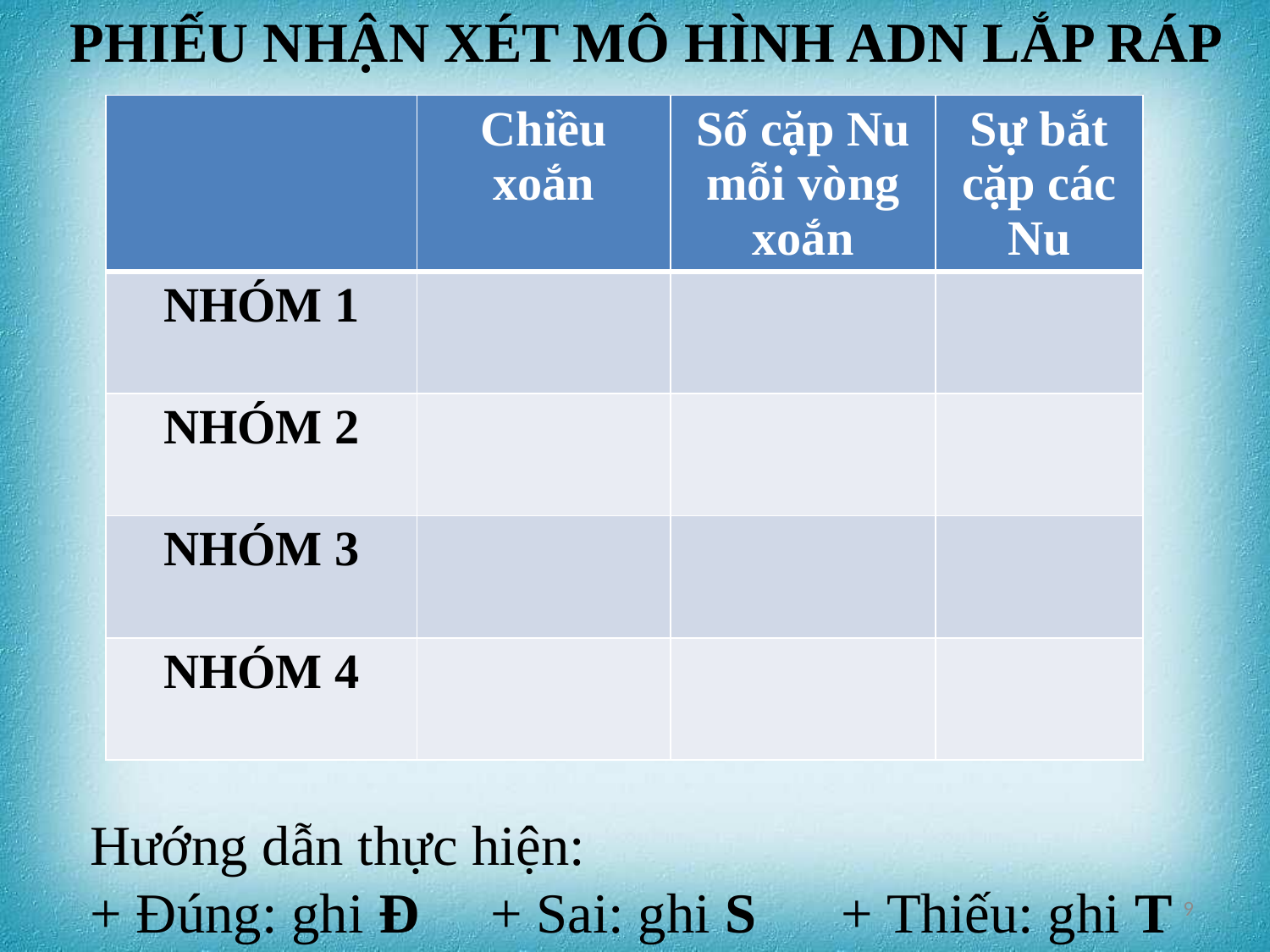

PHIẾU NHẬN XÉT MÔ HÌNH ADN LẮP RÁP
|  | Chiều xoắn | Số cặp Nu mỗi vòng xoắn | Sự bắt cặp các Nu |
| --- | --- | --- | --- |
| NHÓM 1 |  |  |  |
| NHÓM 2 |  |  |  |
| NHÓM 3 |  |  |  |
| NHÓM 4 |  |  |  |
Hướng dẫn thực hiện:
+ Đúng: ghi Đ     + Sai: ghi S      + Thiếu: ghi T
9